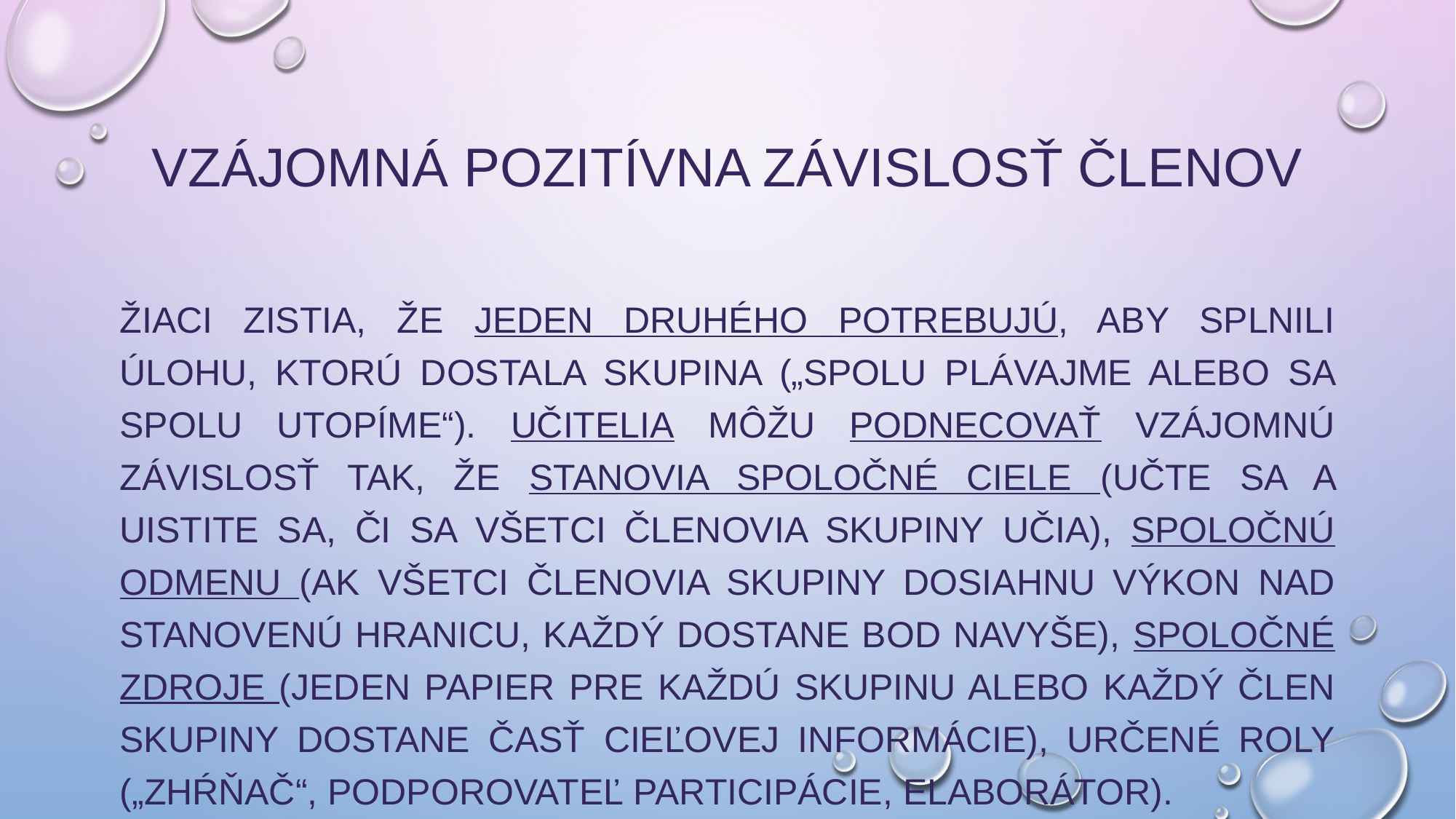

# Vzájomná pozitívna závislosť členov
Žiaci zistia, že jeden druhého potrebujú, aby splnili úlohu, ktorú dostala skupina („spolu plávajme alebo sa spolu utopíme“). Učitelia môžu podnecovať vzájomnú závislosť tak, že stanovia spoločné ciele (učte sa a uistite sa, či sa všetci členovia skupiny učia), spoločnú odmenu (ak všetci členovia skupiny dosiahnu výkon nad stanovenú hranicu, každý dostane bod navyše), spoločné zdroje (jeden papier pre každú skupinu alebo každý člen skupiny dostane časť cieľovej informácie), určené roly („zhŕňač“, podporovateľ participácie, elaborátor).